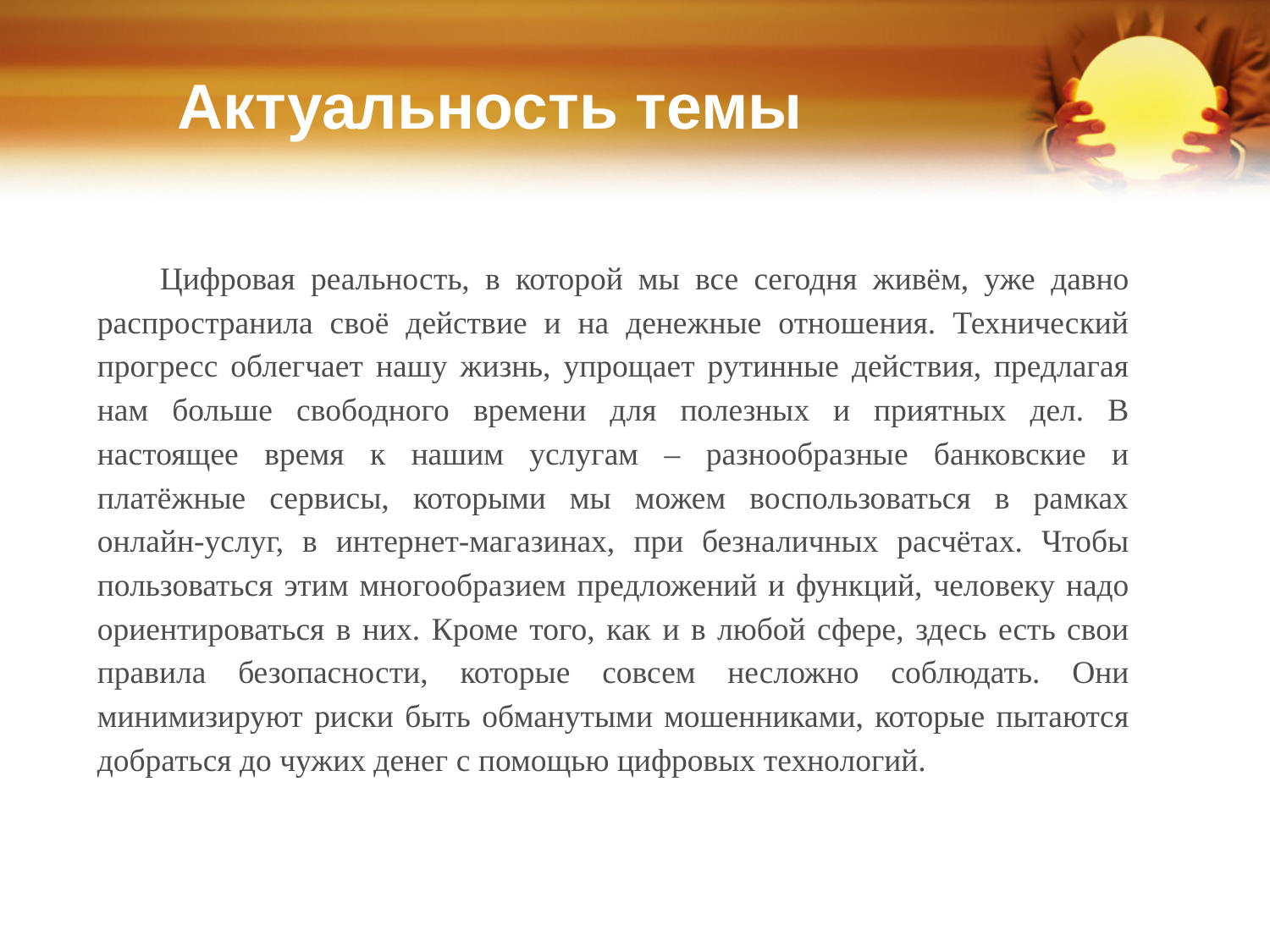

Актуальность темы
Цифровая реальность, в которой мы все сегодня живём, уже давно распространила своё действие и на денежные отношения. Технический прогресс облегчает нашу жизнь, упрощает рутинные действия, предлагая нам больше свободного времени для полезных и приятных дел. В настоящее время к нашим услугам – разнообразные банковские и платёжные сервисы, которыми мы можем воспользоваться в рамках онлайн-услуг, в интернет-магазинах, при безналичных расчётах. Чтобы пользоваться этим многообразием предложений и функций, человеку надо ориентироваться в них. Кроме того, как и в любой сфере, здесь есть свои правила безопасности, которые совсем несложно соблюдать. Они минимизируют риски быть обманутыми мошенниками, которые пытаются добраться до чужих денег с помощью цифровых технологий.